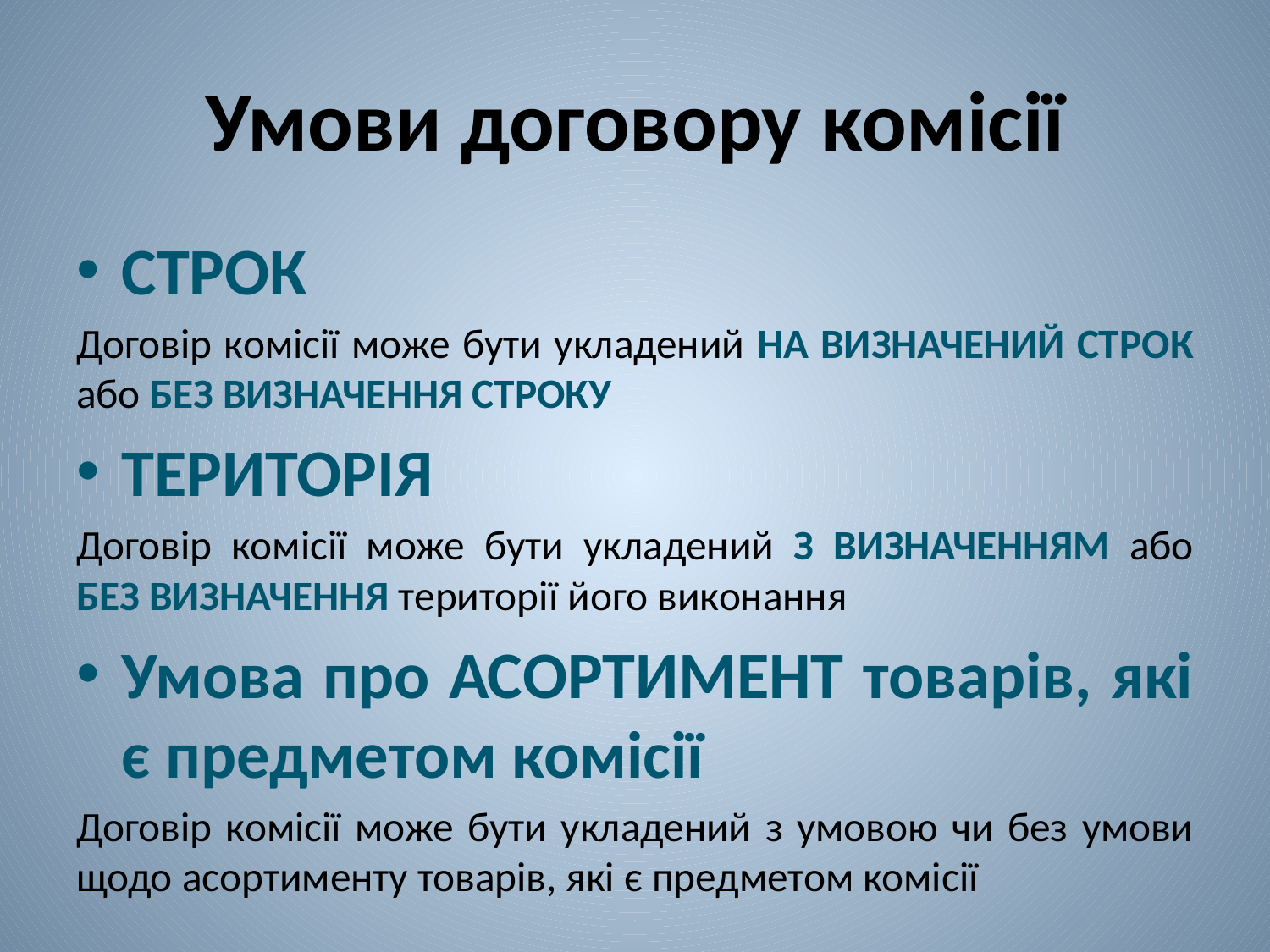

# Умови договору комісії
СТРОК
Договір комісії може бути укладений НА ВИЗНАЧЕНИЙ СТРОК або БЕЗ ВИЗНАЧЕННЯ СТРОКУ
ТЕРИТОРІЯ
Договір комісії може бути укладений З ВИЗНАЧЕННЯМ або БЕЗ ВИЗНАЧЕННЯ території його виконання
Умова про АСОРТИМЕНТ товарів, які є предметом комісії
Договір комісії може бути укладений з умовою чи без умови щодо асортименту товарів, які є предметом комісії